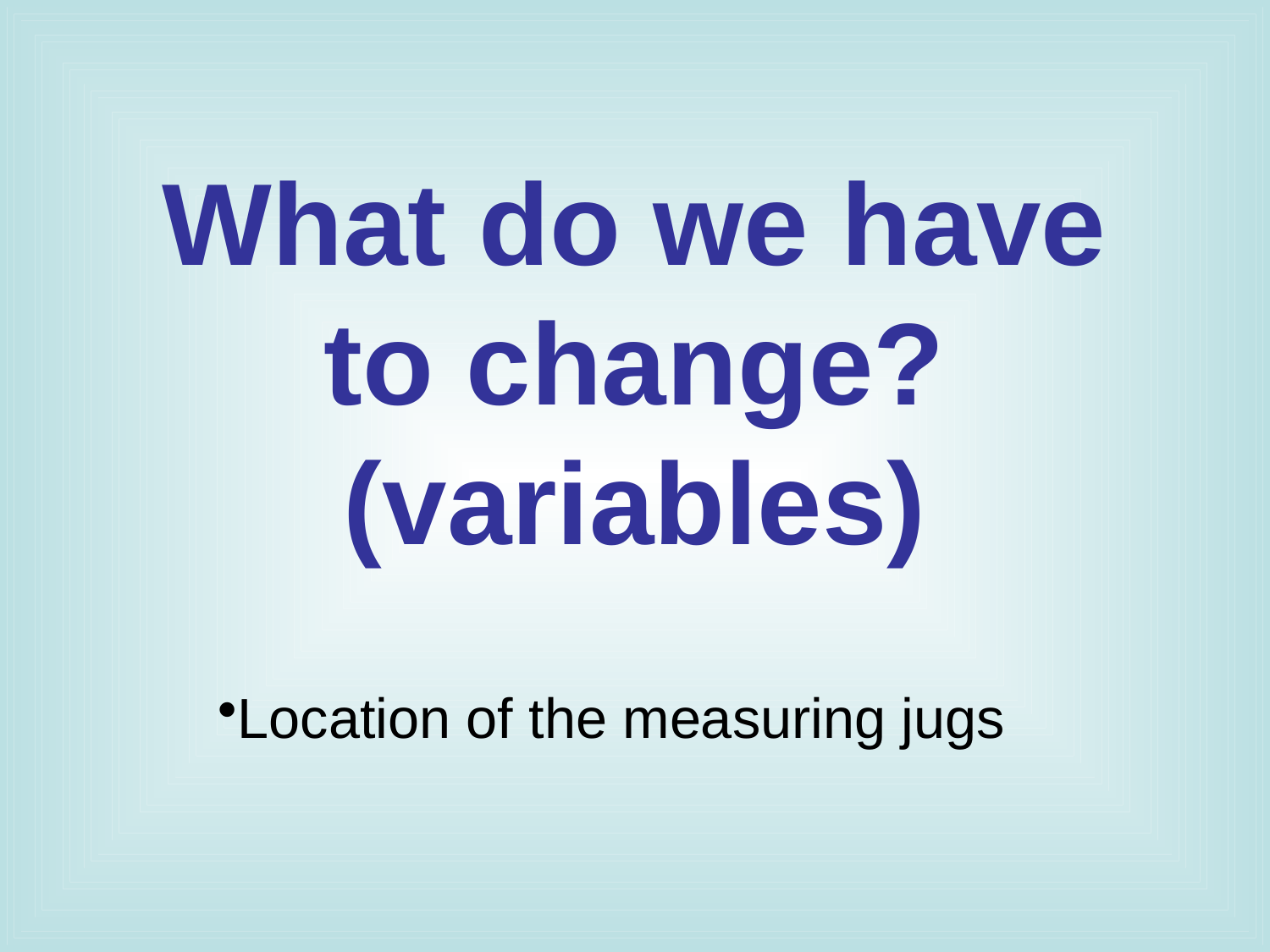

# What do we have to change? (variables)
Location of the measuring jugs